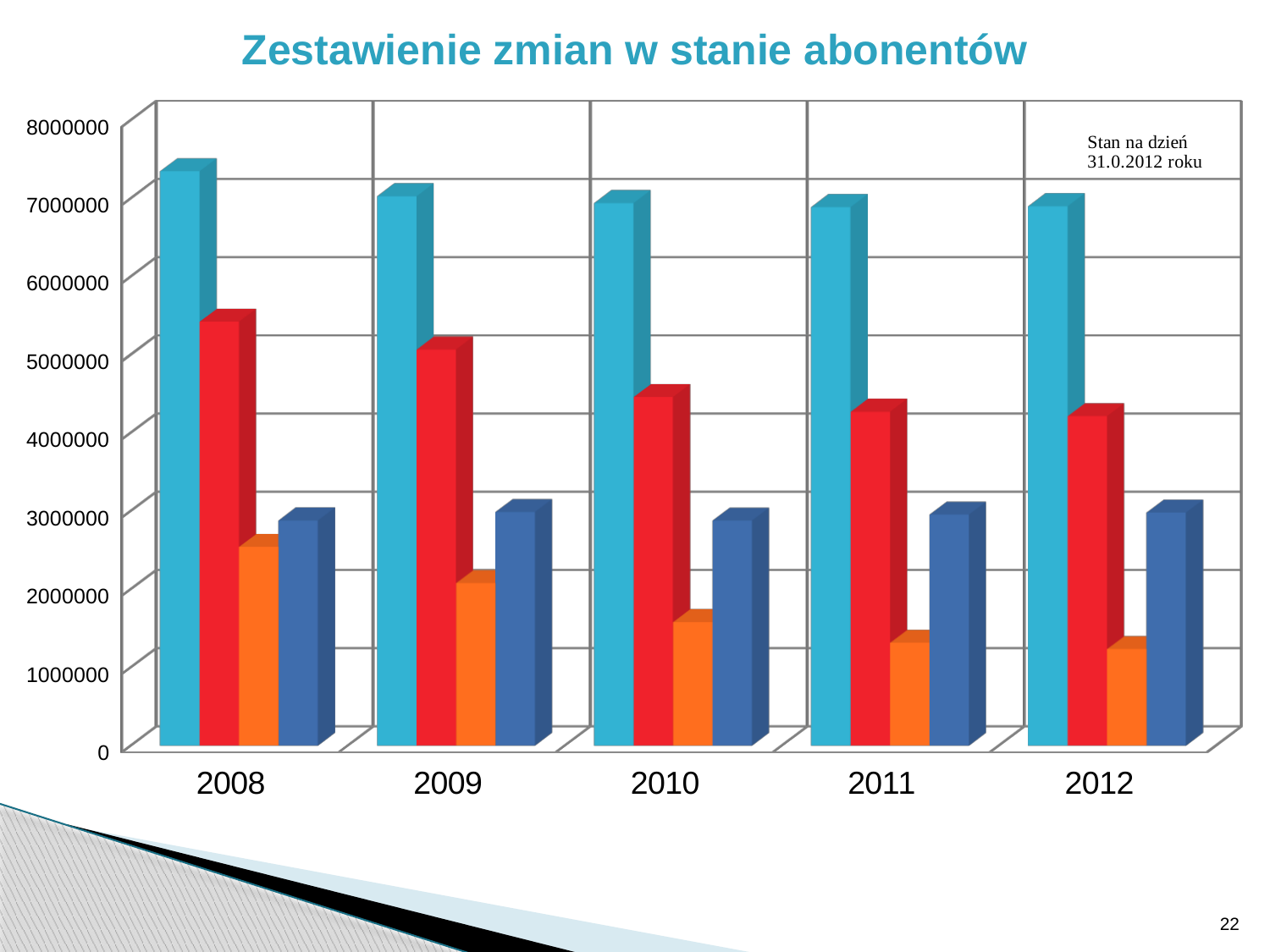

# Zestawienie zmian w stanie abonentów

[unsupported chart]

22